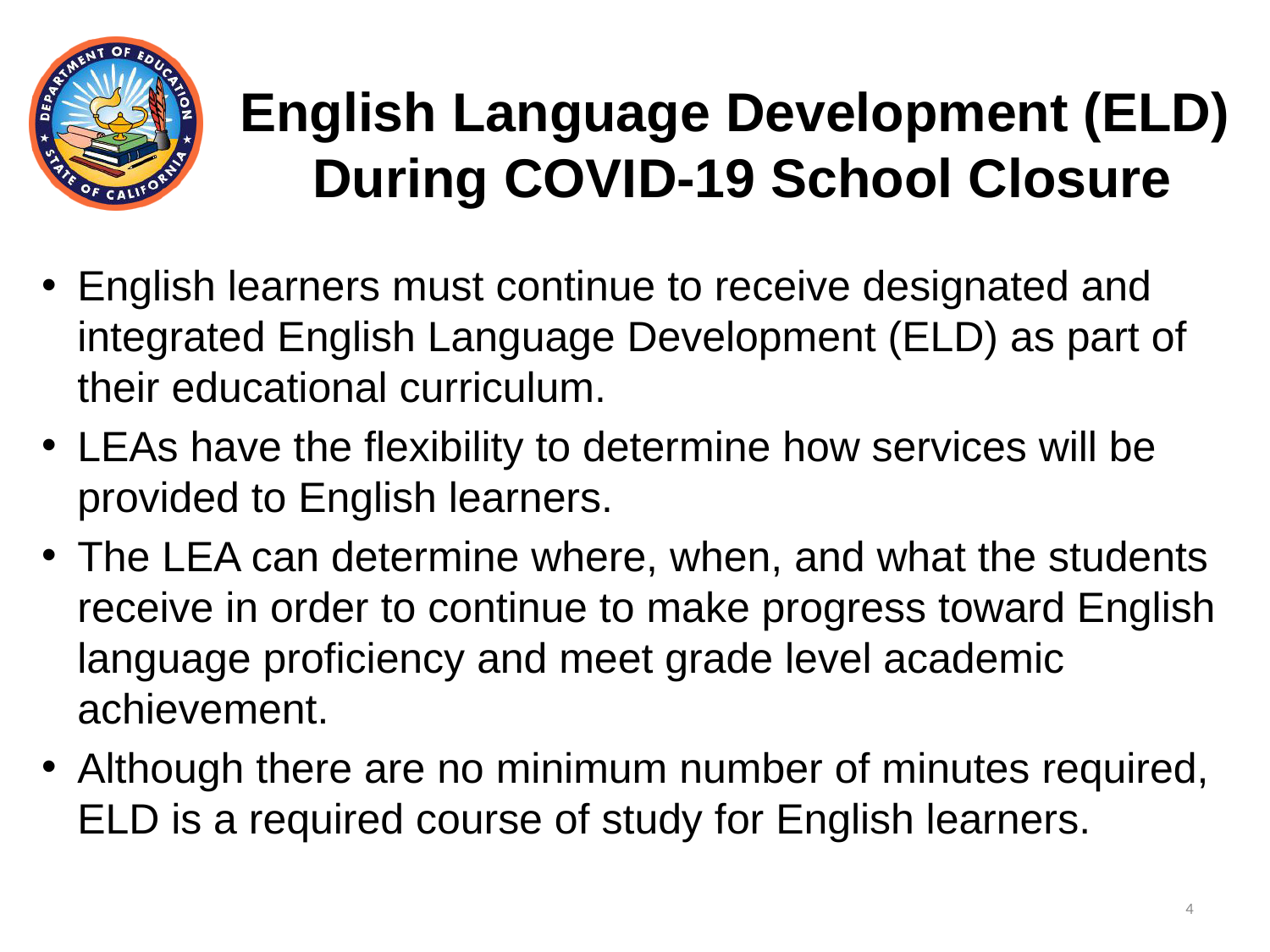

# English Language Development (ELD) During COVID-19 School Closure
English learners must continue to receive designated and integrated English Language Development (ELD) as part of their educational curriculum.
LEAs have the flexibility to determine how services will be provided to English learners.
The LEA can determine where, when, and what the students receive in order to continue to make progress toward English language proficiency and meet grade level academic achievement.
Although there are no minimum number of minutes required, ELD is a required course of study for English learners.

4